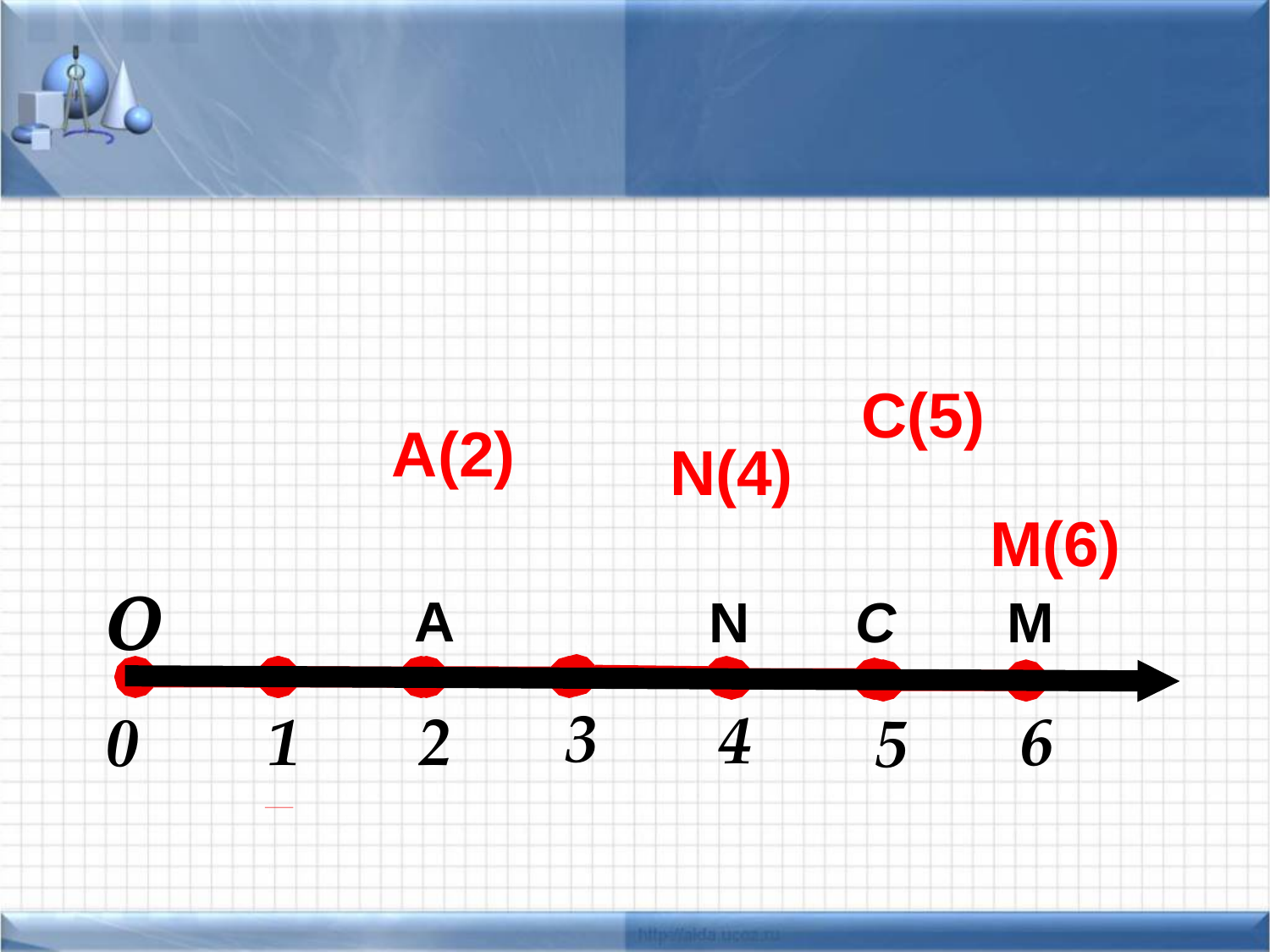

С(5)
А(2)
N(4)

M(6)

О

3
4
1
2
6
0
5
A
N
C
M